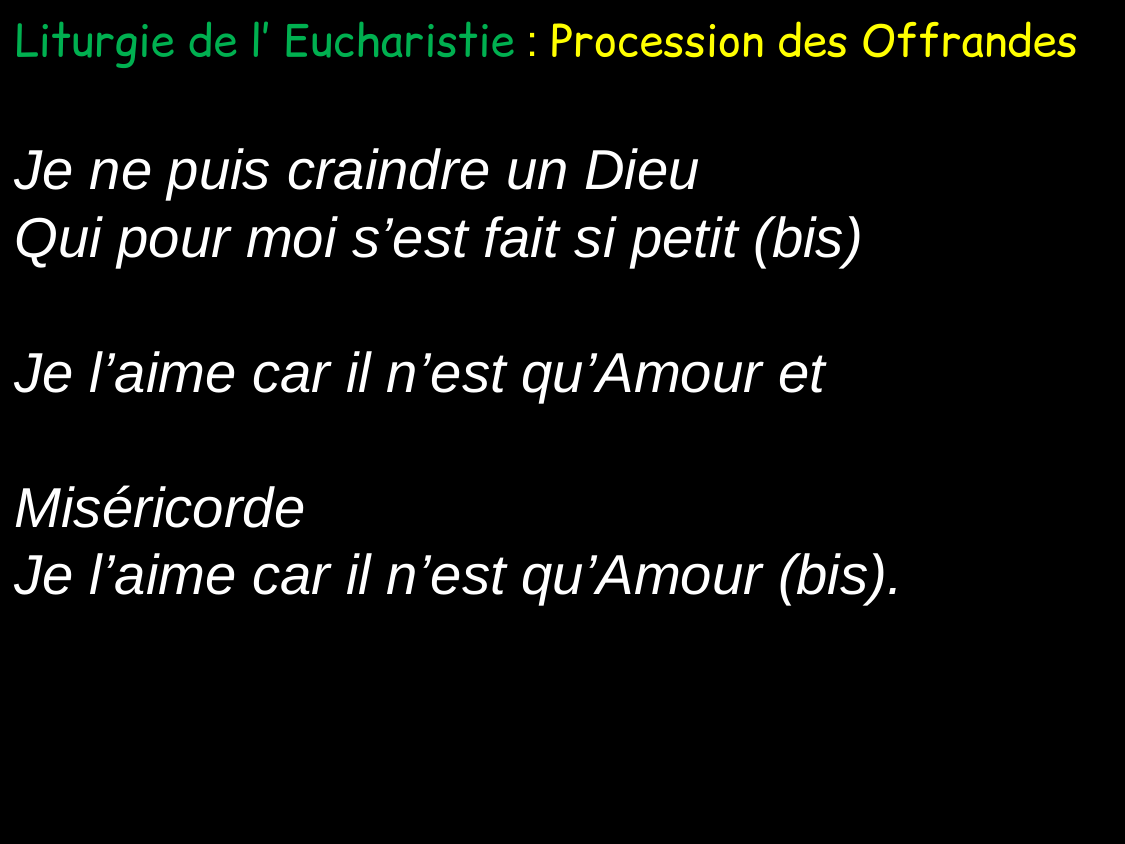

Liturgie de l’ Eucharistie : Procession des Offrandes

Je ne puis craindre un Dieu
Qui pour moi s’est fait si petit (bis)

Je l’aime car il n’est qu’Amour et 									Miséricorde
Je l’aime car il n’est qu’Amour (bis).